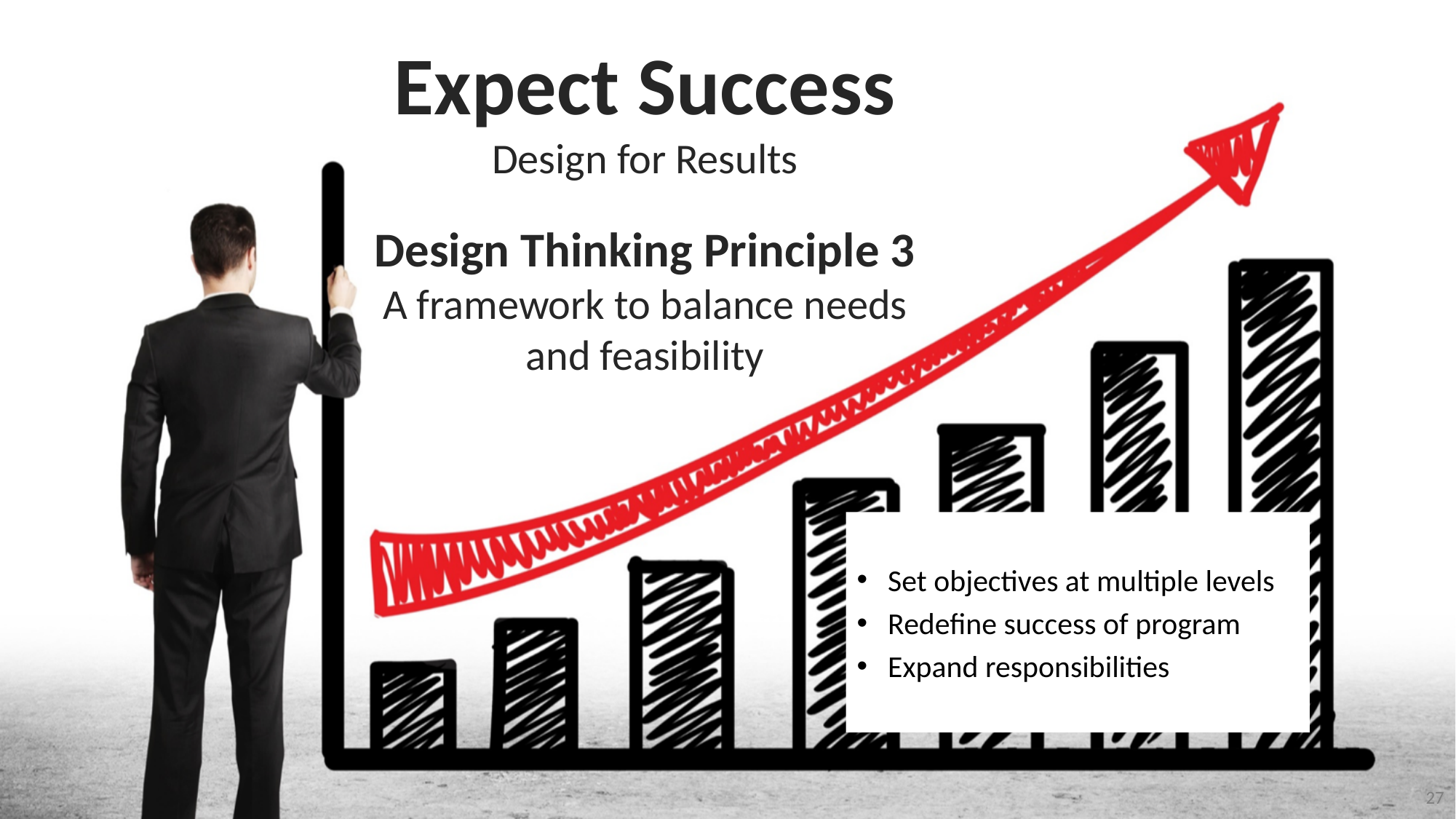

Expect Success
Design for Results

Design Thinking Principle 3
A framework to balance needs and feasibility

Set objectives at multiple levels
Redefine success of program
Expand responsibilities

27